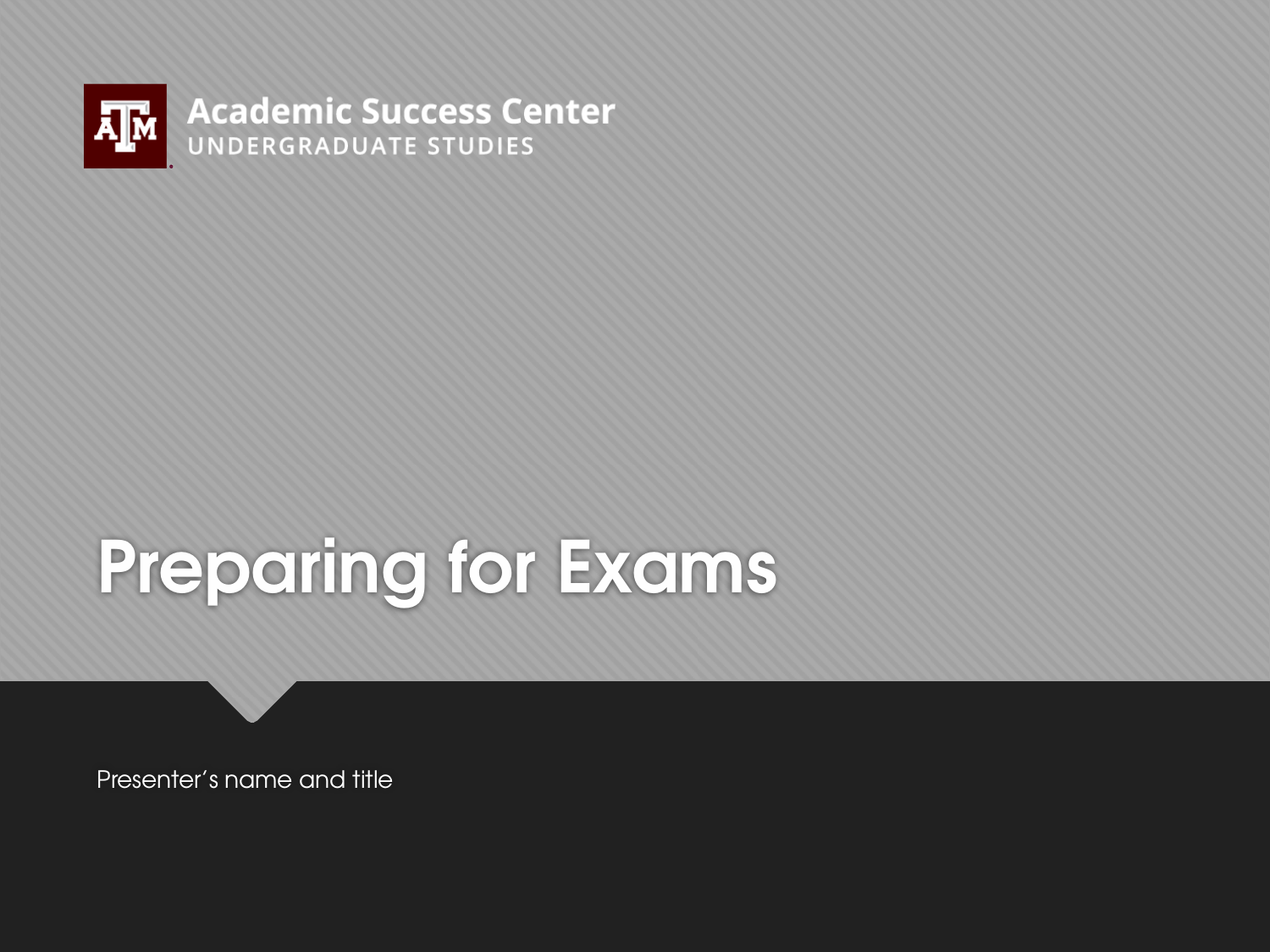

# Preparing for Exams
Presenter’s name and title